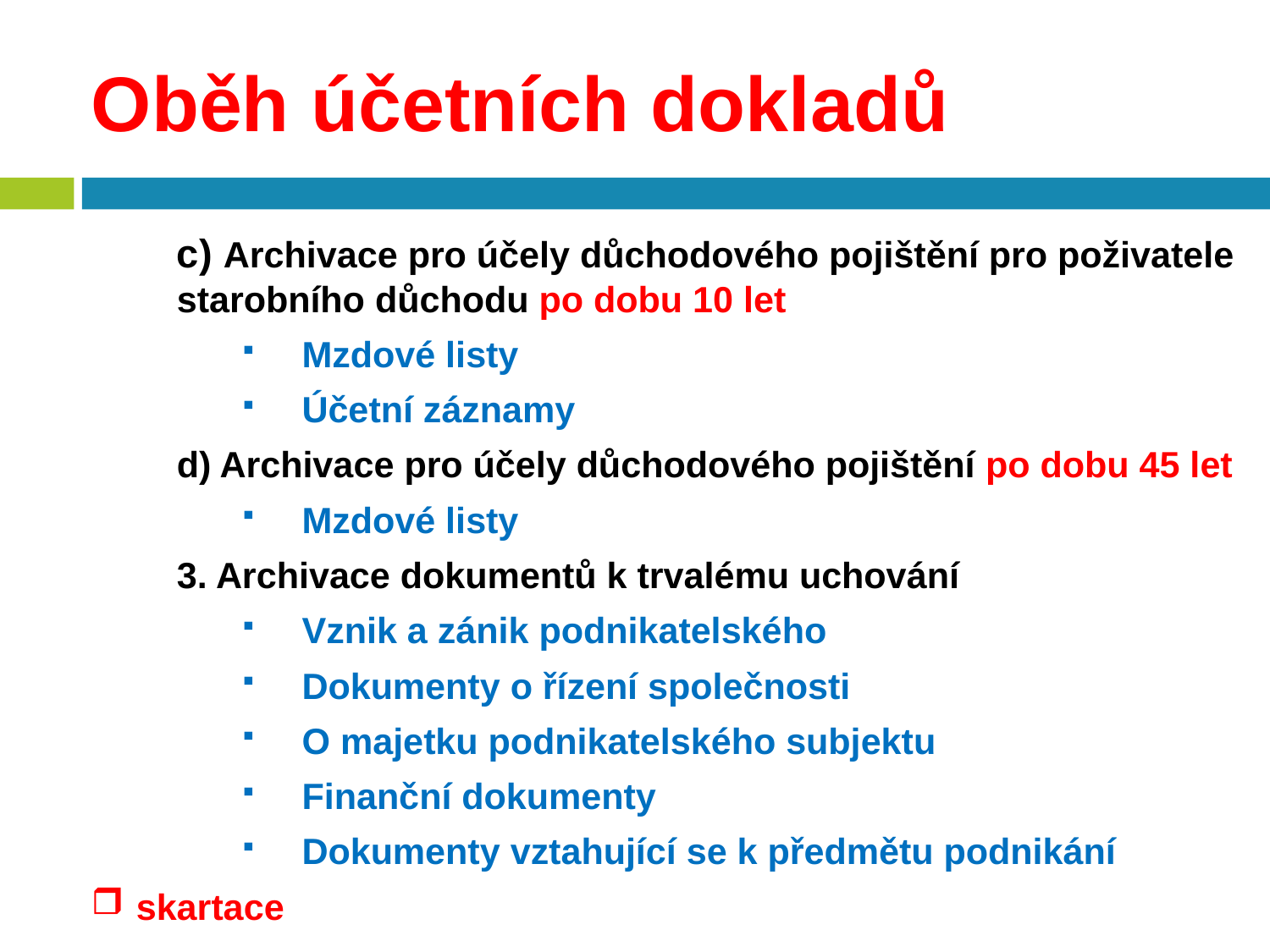

# Oběh účetních dokladů
c) Archivace pro účely důchodového pojištění pro poživatele starobního důchodu po dobu 10 let
Mzdové listy
Účetní záznamy
d) Archivace pro účely důchodového pojištění po dobu 45 let
Mzdové listy
3. Archivace dokumentů k trvalému uchování
Vznik a zánik podnikatelského
Dokumenty o řízení společnosti
O majetku podnikatelského subjektu
Finanční dokumenty
Dokumenty vztahující se k předmětu podnikání
skartace